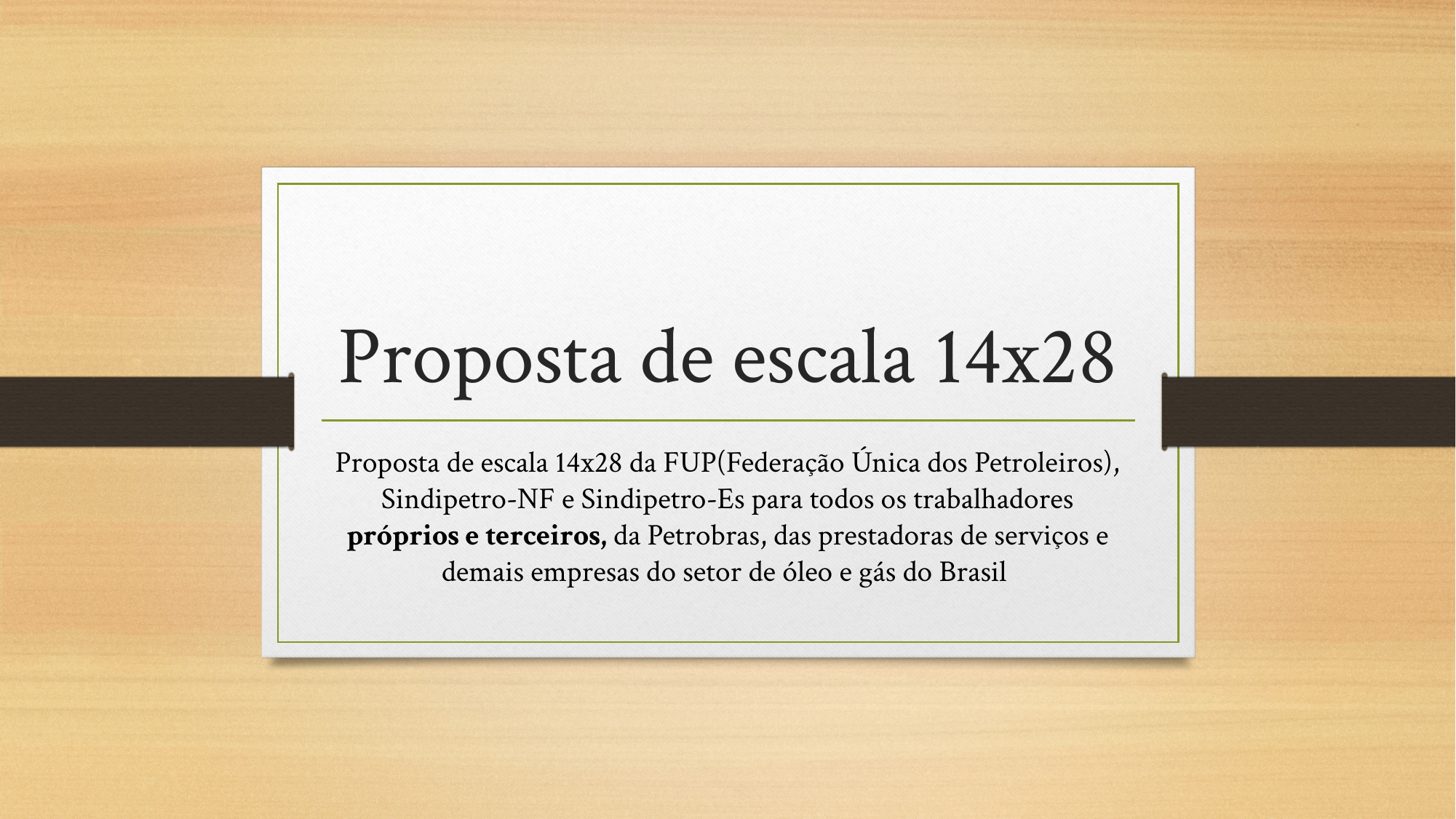

# Proposta de escala 14x28
Proposta de escala 14x28 da FUP(Federação Única dos Petroleiros), Sindipetro-NF e Sindipetro-Es para todos os trabalhadores próprios e terceiros, da Petrobras, das prestadoras de serviços e demais empresas do setor de óleo e gás do Brasil